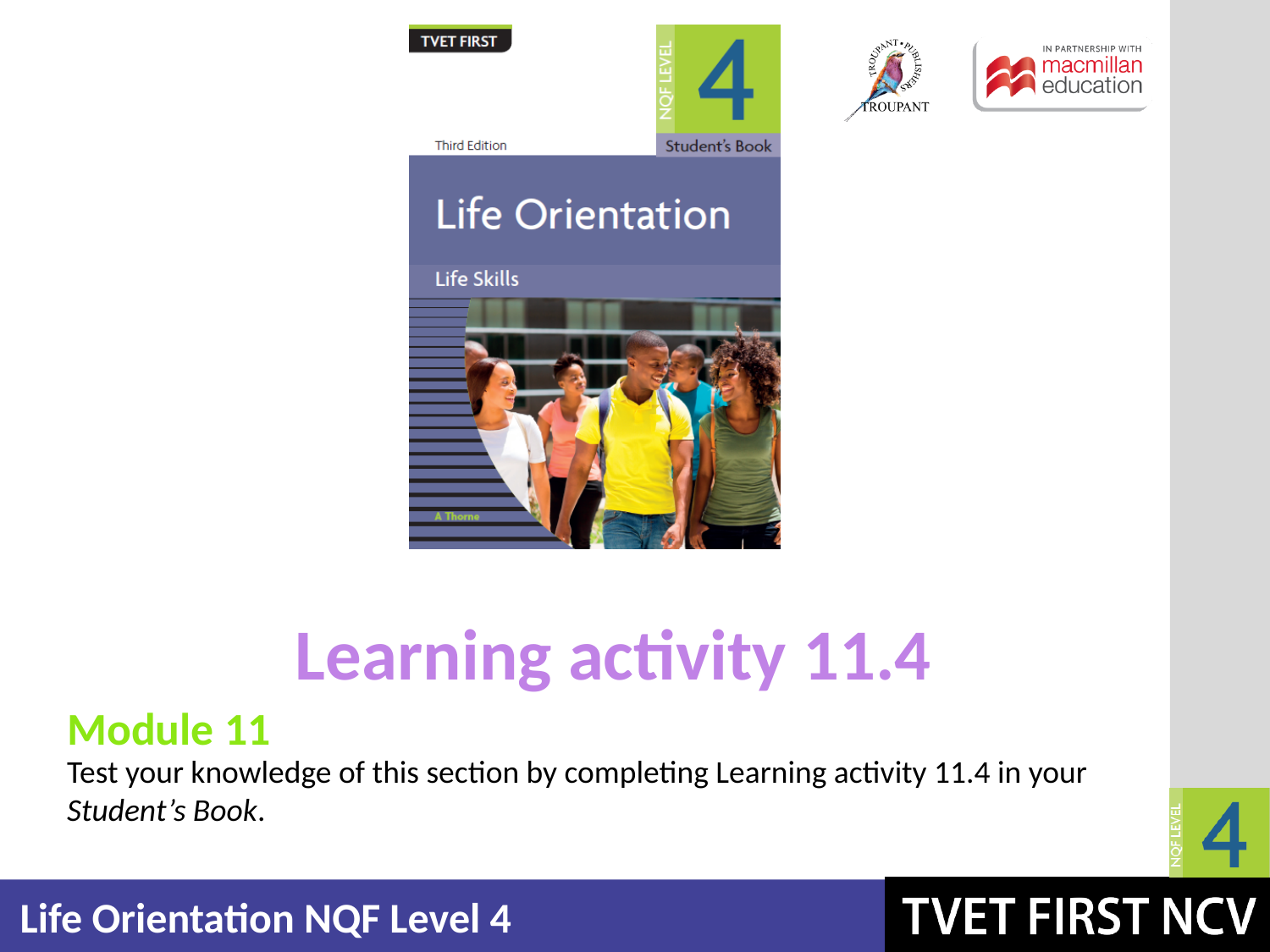

Learning activity 11.4
Module 11
Test your knowledge of this section by completing Learning activity 11.4 in your Student’s Book.